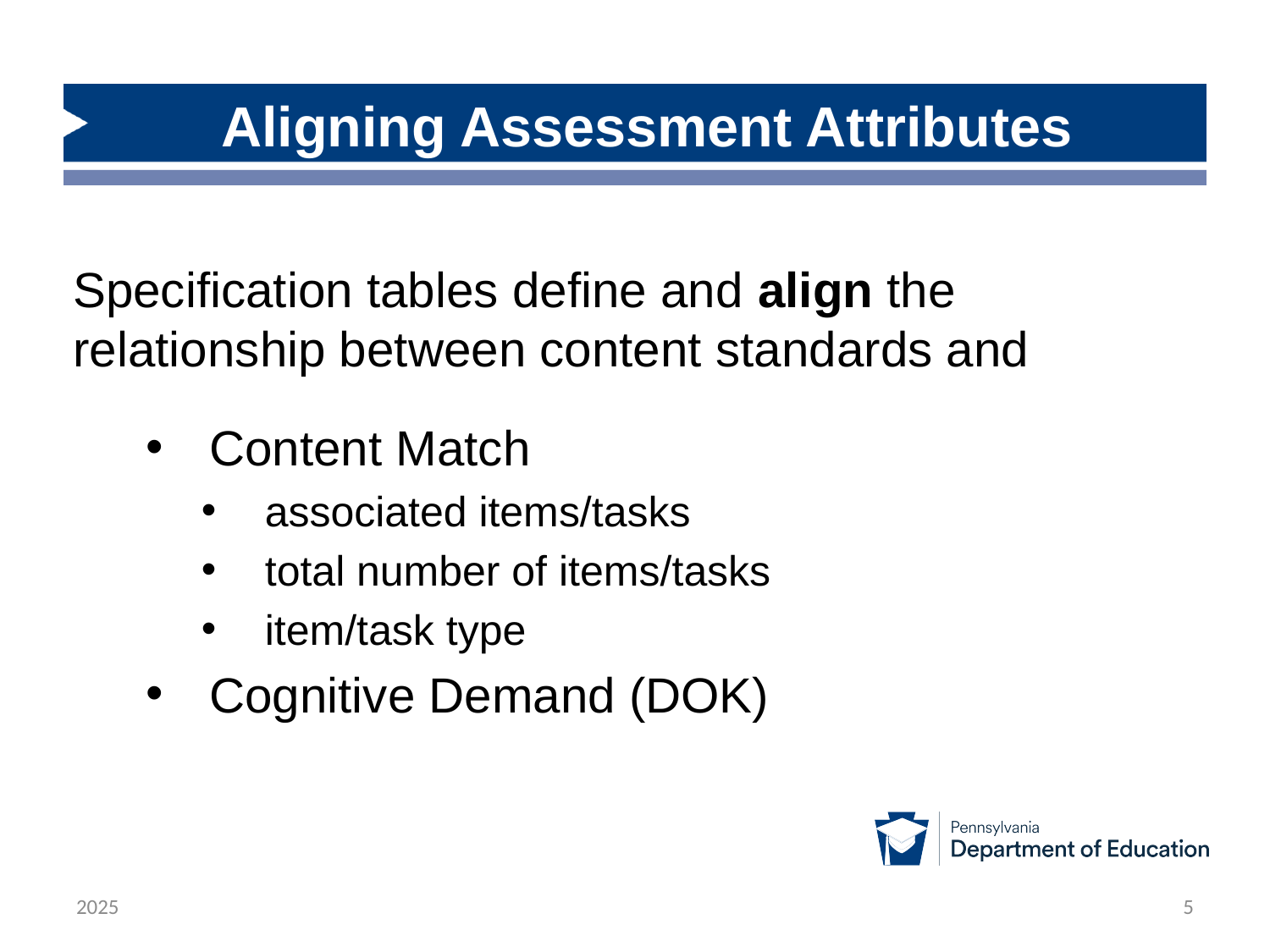

# Aligning Assessment Attributes
Specification tables define and align the relationship between content standards and

Content Match
associated items/tasks
total number of items/tasks
item/task type
Cognitive Demand (DOK)
2025
5